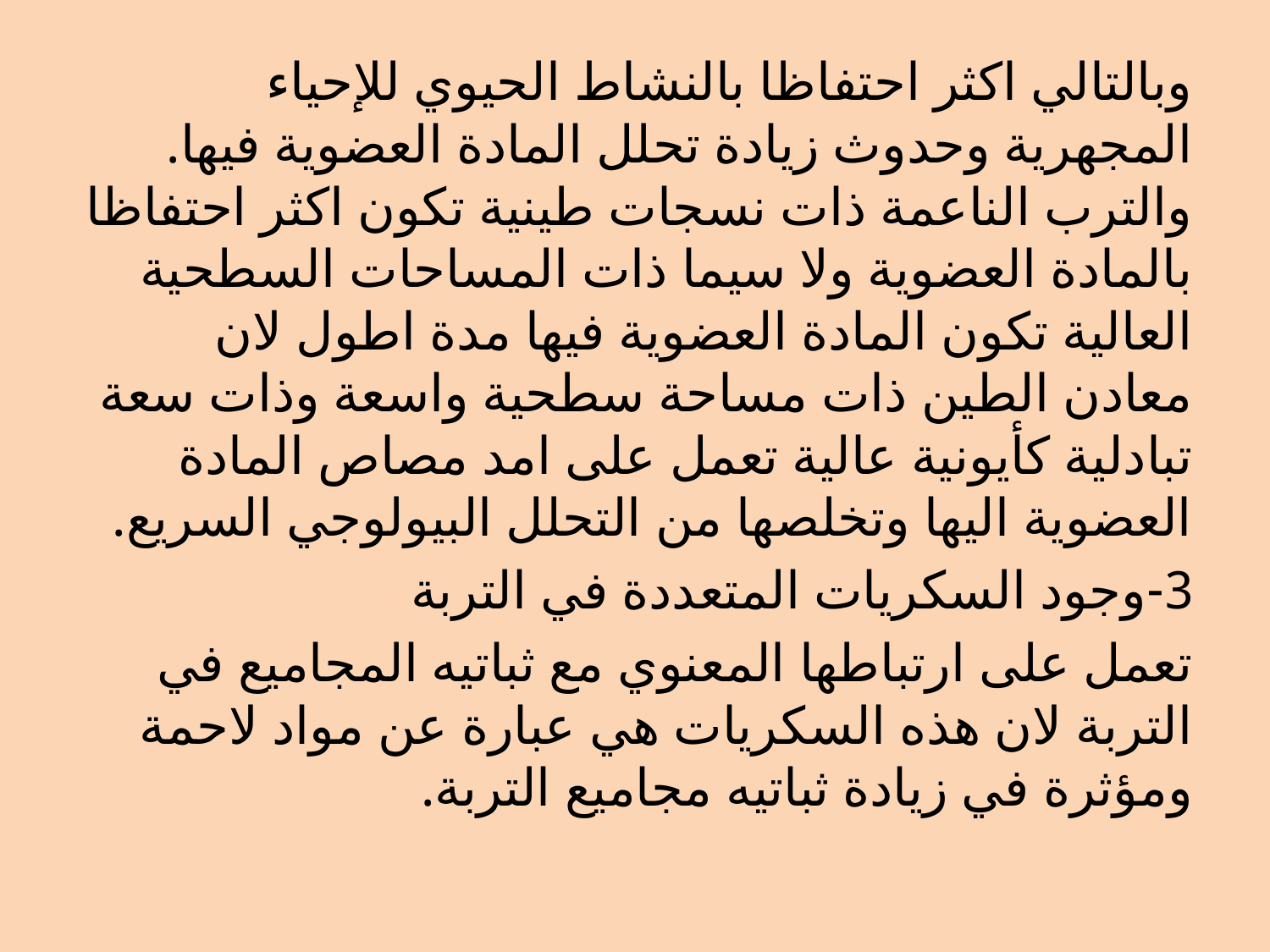

#
وبالتالي اكثر احتفاظا بالنشاط الحيوي للإحياء المجهرية وحدوث زيادة تحلل المادة العضوية فيها. والترب الناعمة ذات نسجات طينية تكون اكثر احتفاظا بالمادة العضوية ولا سيما ذات المساحات السطحية العالية تكون المادة العضوية فيها مدة اطول لان معادن الطين ذات مساحة سطحية واسعة وذات سعة تبادلية كأيونية عالية تعمل على امد مصاص المادة العضوية اليها وتخلصها من التحلل البيولوجي السريع.
3-وجود السكريات المتعددة في التربة
تعمل على ارتباطها المعنوي مع ثباتيه المجاميع في التربة لان هذه السكريات هي عبارة عن مواد لاحمة ومؤثرة في زيادة ثباتيه مجاميع التربة.